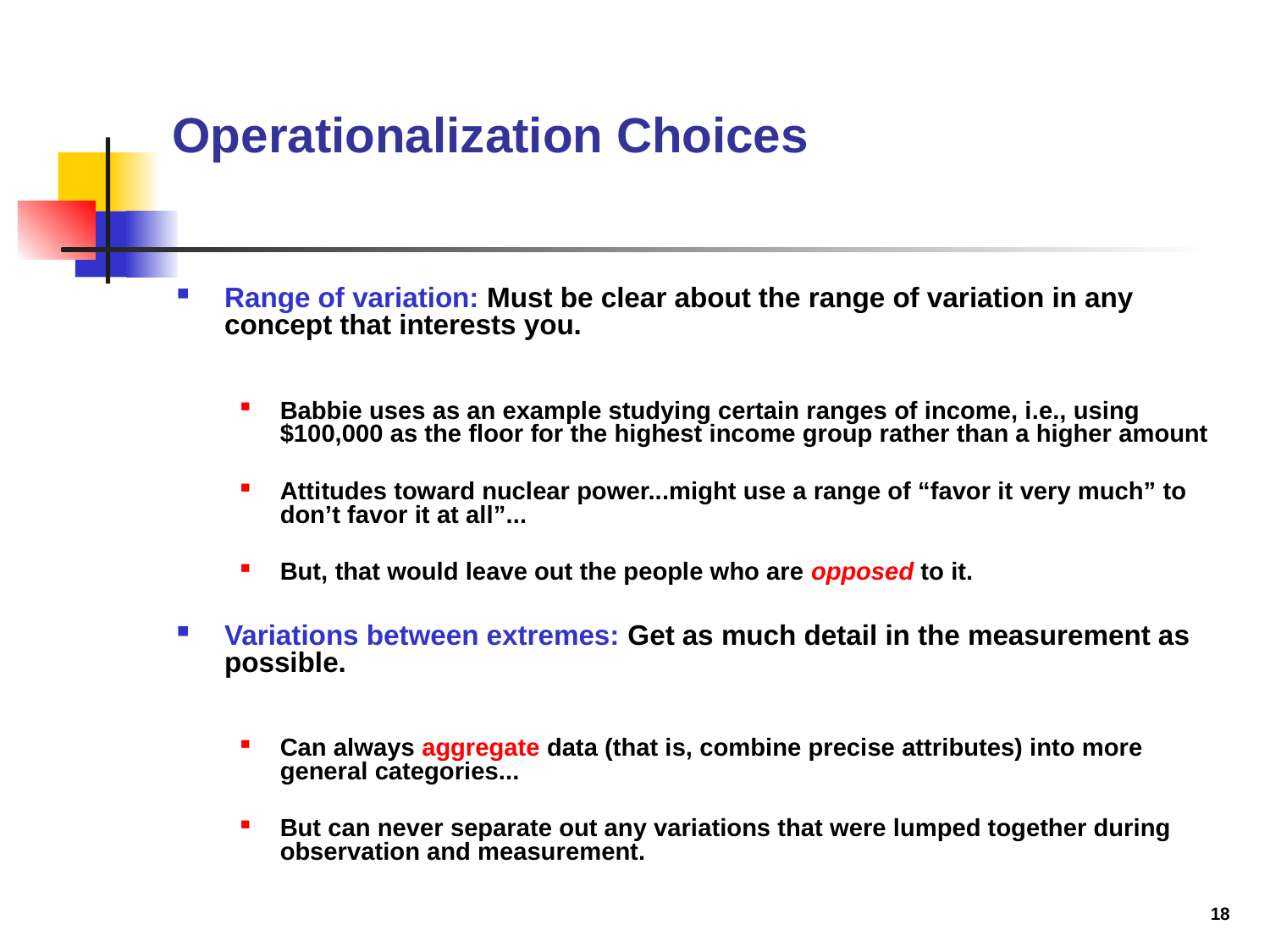

# Operationalization Choices
Range of variation: Must be clear about the range of variation in any concept that interests you.

Babbie uses as an example studying certain ranges of income, i.e., using $100,000 as the floor for the highest income group rather than a higher amount

Attitudes toward nuclear power...might use a range of “favor it very much” to don’t favor it at all”...

But, that would leave out the people who are opposed to it.

Variations between extremes: Get as much detail in the measurement as possible.

Can always aggregate data (that is, combine precise attributes) into more general categories...

But can never separate out any variations that were lumped together during observation and measurement.
18